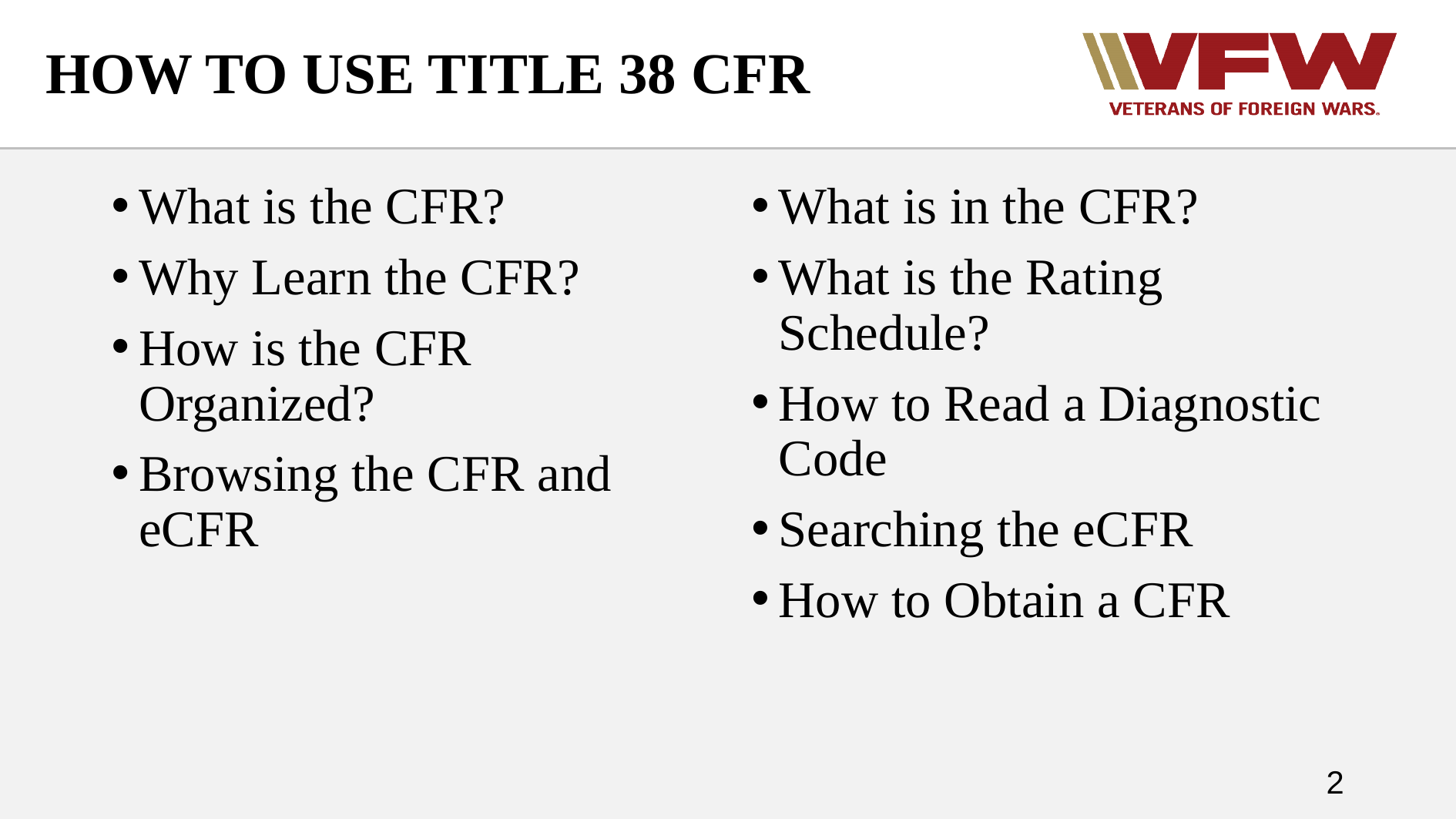

# HOW TO USE TITLE 38 CFR
What is the CFR?
Why Learn the CFR?
How is the CFR Organized?
Browsing the CFR and eCFR
What is in the CFR?
What is the Rating Schedule?
How to Read a Diagnostic Code
Searching the eCFR
How to Obtain a CFR
2